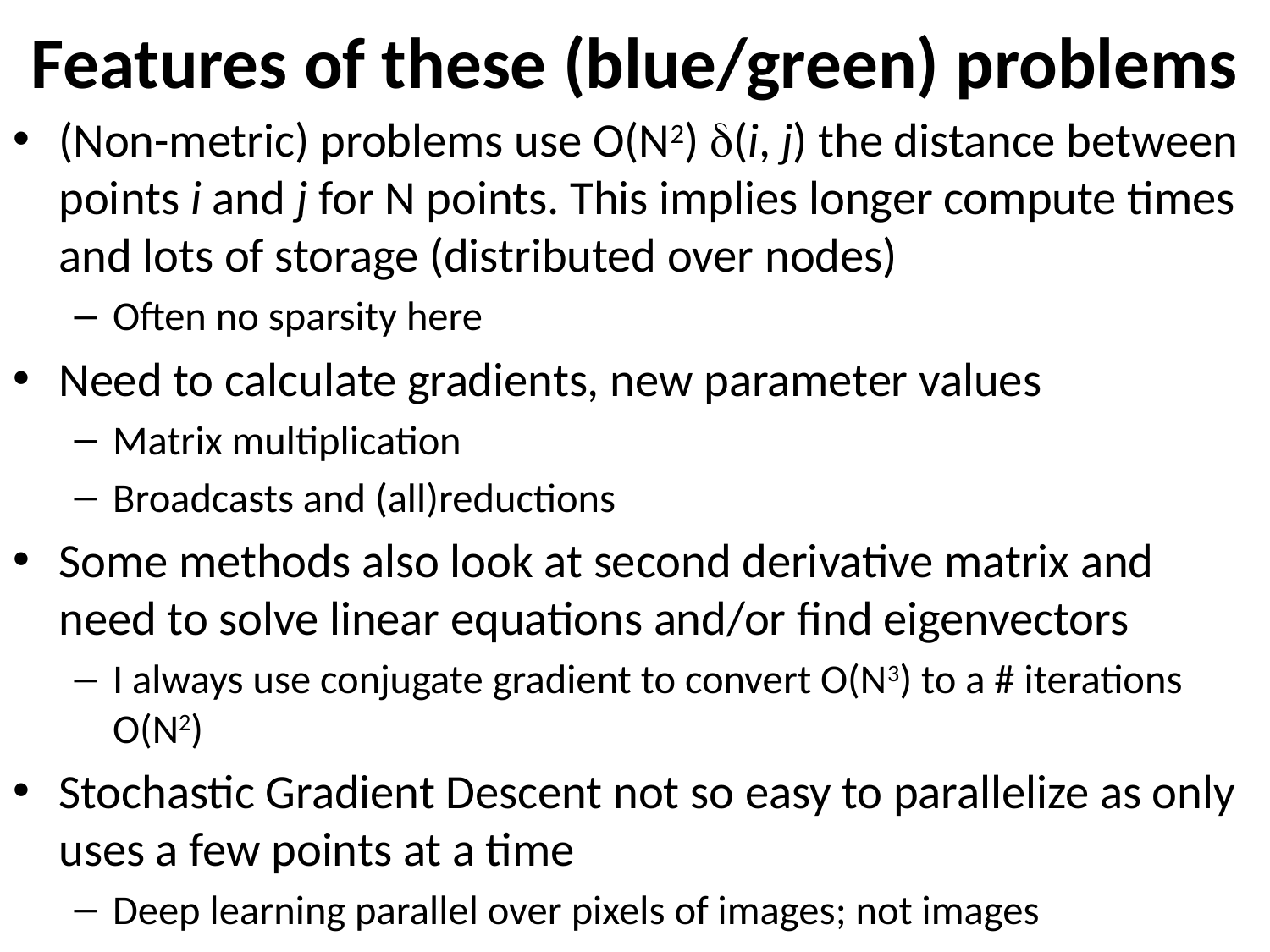

# Features of these (blue/green) problems
(Non-metric) problems use O(N2) δ(i, j) the distance between points i and j for N points. This implies longer compute times and lots of storage (distributed over nodes)
Often no sparsity here
Need to calculate gradients, new parameter values
Matrix multiplication
Broadcasts and (all)reductions
Some methods also look at second derivative matrix and need to solve linear equations and/or find eigenvectors
I always use conjugate gradient to convert O(N3) to a # iterations O(N2)
Stochastic Gradient Descent not so easy to parallelize as only uses a few points at a time
Deep learning parallel over pixels of images; not images